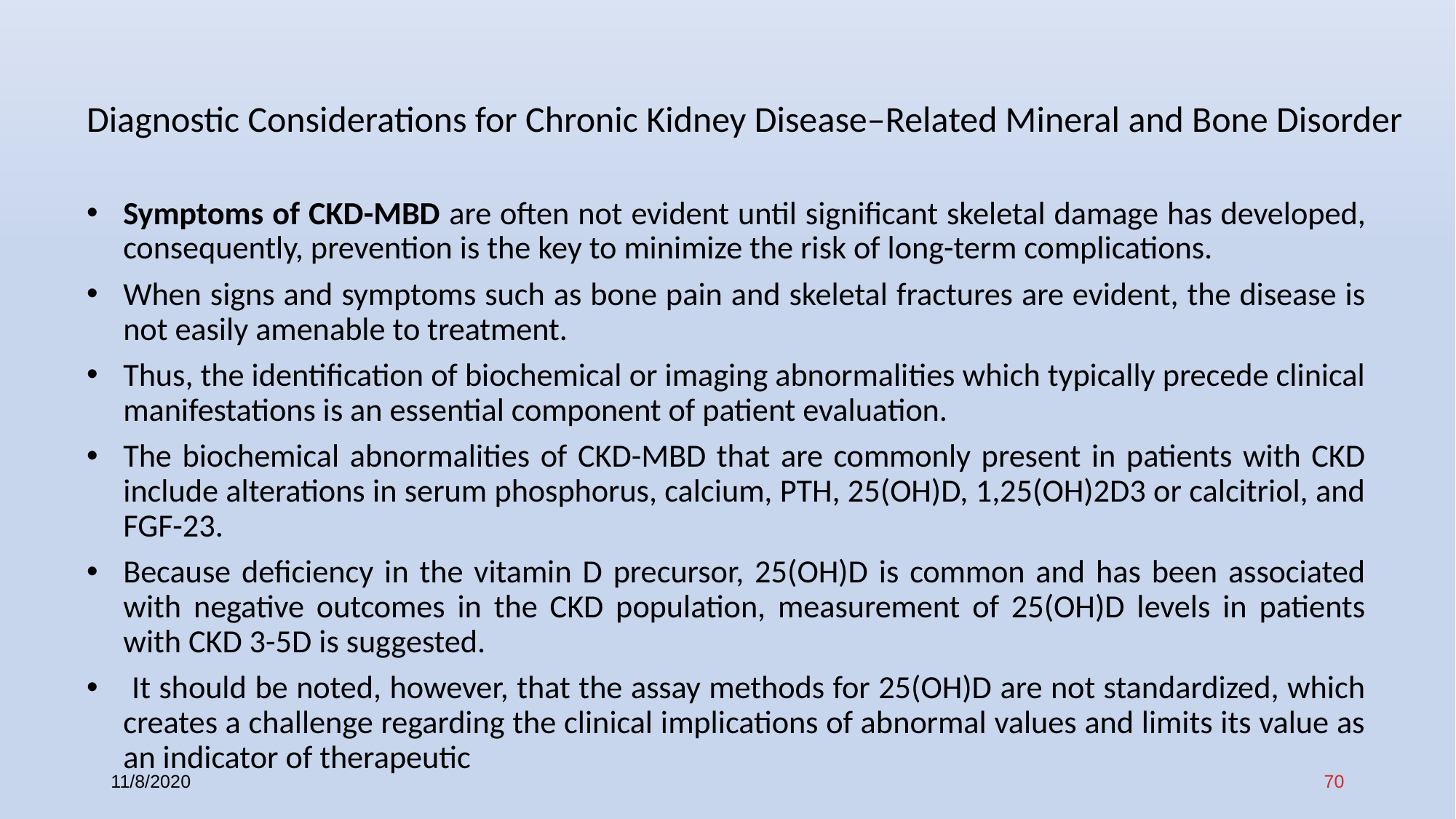

# Diagnostic Considerations for Chronic Kidney Disease–Related Mineral and Bone Disorder
Symptoms of CKD-MBD are often not evident until significant skeletal damage has developed, consequently, prevention is the key to minimize the risk of long-term complications.
When signs and symptoms such as bone pain and skeletal fractures are evident, the disease is not easily amenable to treatment.
Thus, the identification of biochemical or imaging abnormalities which typically precede clinical manifestations is an essential component of patient evaluation.
The biochemical abnormalities of CKD-MBD that are commonly present in patients with CKD include alterations in serum phosphorus, calcium, PTH, 25(OH)D, 1,25(OH)2D3 or calcitriol, and FGF-23.
Because deficiency in the vitamin D precursor, 25(OH)D is common and has been associated with negative outcomes in the CKD population, measurement of 25(OH)D levels in patients with CKD 3-5D is suggested.
 It should be noted, however, that the assay methods for 25(OH)D are not standardized, which creates a challenge regarding the clinical implications of abnormal values and limits its value as an indicator of therapeutic
11/8/2020

70